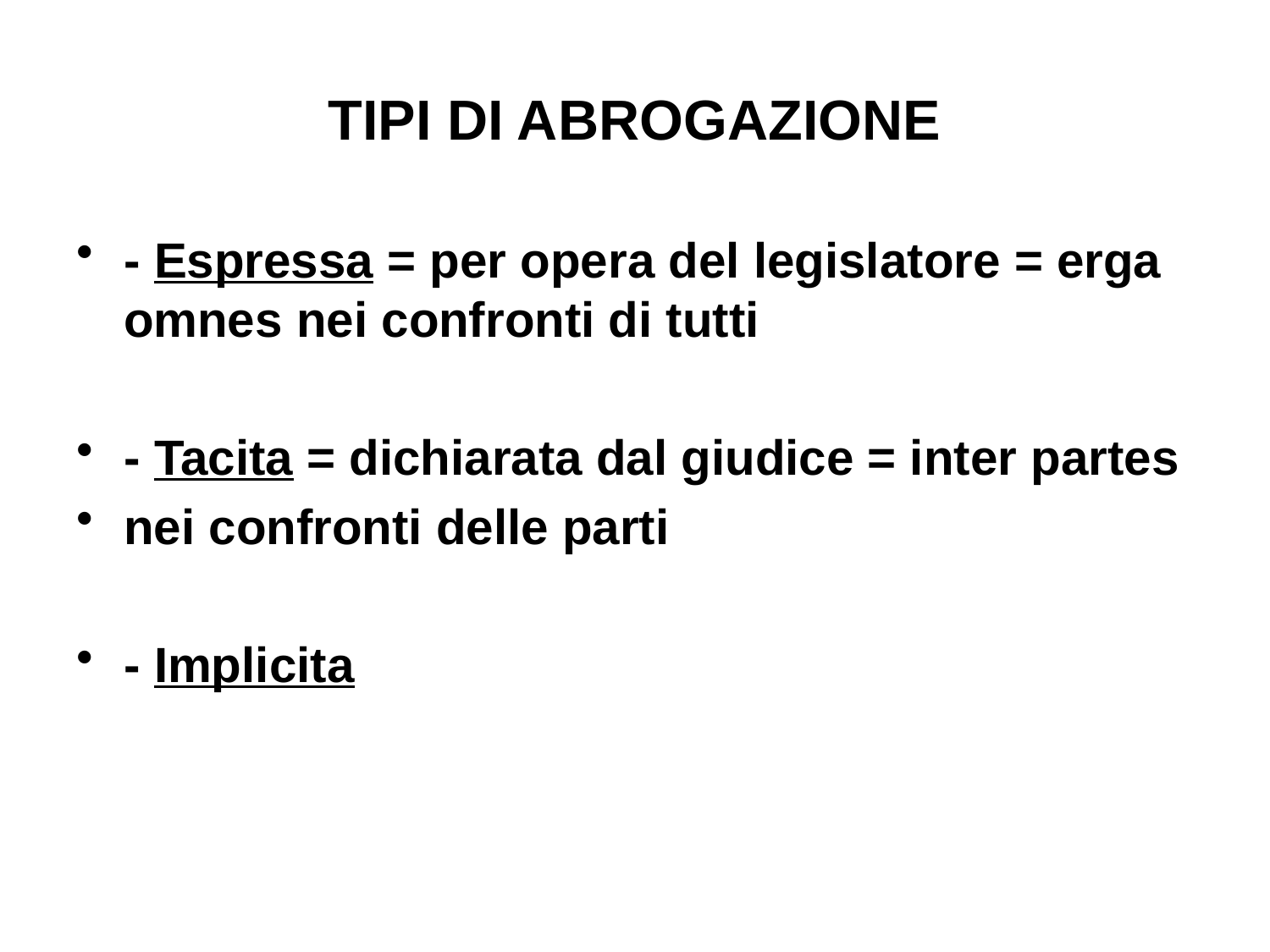

# TIPI DI ABROGAZIONE
- Espressa = per opera del legislatore = erga omnes nei confronti di tutti

- Tacita = dichiarata dal giudice = inter partes
nei confronti delle parti

- Implicita